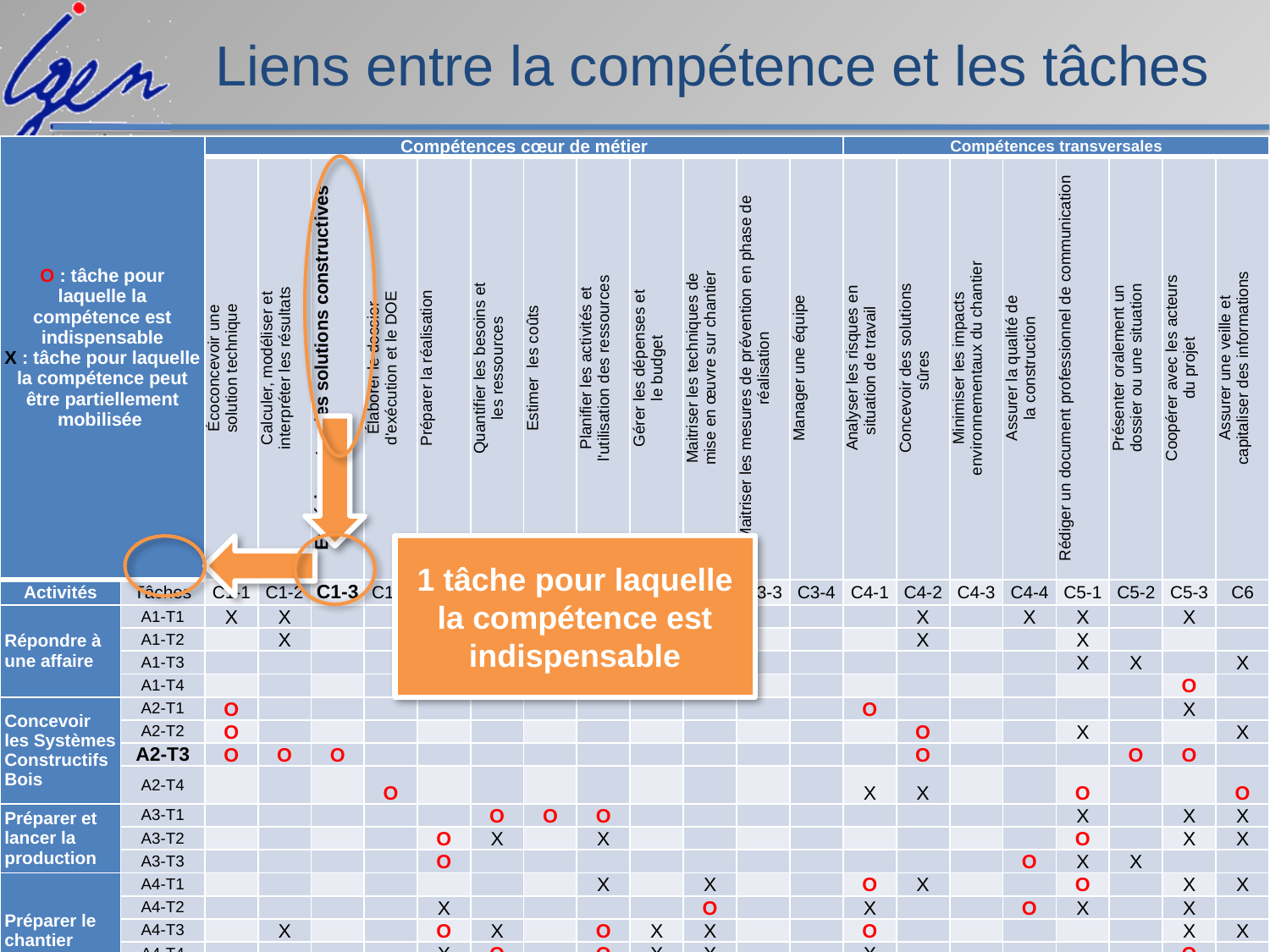

# Liens entre la compétence et les tâches
| O : tâche pour laquelle la compétence est indispensable X : tâche pour laquelle la compétence peut être partiellement mobilisée |  | Compétences cœur de métier |  |  |  |  |  |  |  |  |  |  |  | Compétences transversales |  |  |  |  |  |  |  |
| --- | --- | --- | --- | --- | --- | --- | --- | --- | --- | --- | --- | --- | --- | --- | --- | --- | --- | --- | --- | --- | --- |
|  |  | Écoconcevoir une solution technique | Calculer, modéliser et interpréter les résultats | Expérimenter des solutions constructives | Élaborer le dossier d'exécution et le DOE | Préparer la réalisation | Quantifier les besoins et les ressources | Estimer les coûts | Planifier les activités et l'utilisation des ressources | Gérer les dépenses et le budget | Maitriser les techniques de mise en œuvre sur chantier | Maitriser les mesures de prévention en phase de réalisation | Manager une équipe | Analyser les risques en situation de travail | Concevoir des solutions sûres | Minimiser les impacts environnementaux du chantier | Assurer la qualité de la construction | Rédiger un document professionnel de communication | Présenter oralement un dossier ou une situation | Coopérer avec les acteurs du projet | Assurer une veille et capitaliser des informations |
| Activités | Tâches | C1-1 | C1-2 | C1-3 | C1-4 | C2-1 | C2-2 | C2-3 | C2-4 | C3-1 | C3-2 | C3-3 | C3-4 | C4-1 | C4-2 | C4-3 | C4-4 | C5-1 | C5-2 | C5-3 | C6 |
| Répondre à une affaire | A1-T1 | x | x |  |  |  | o |  | x |  | x |  |  |  | x |  | x | x |  | x |  |
|  | A1-T2 |  | x |  |  |  |  |  |  |  | x |  |  |  | x |  |  | x |  |  |  |
|  | A1-T3 |  |  |  |  |  | o | o | o |  |  |  |  |  |  |  |  | x | X |  | x |
|  | A1-T4 |  |  |  |  |  |  | o |  |  |  |  |  |  |  |  |  |  |  | o |  |
| Concevoir les Systèmes Constructifs Bois | A2-T1 | o |  |  |  |  |  |  |  |  |  |  |  | o |  |  |  |  |  | x |  |
|  | A2-T2 | o |  |  |  |  |  |  |  |  |  |  |  |  | o |  |  | x |  |  | x |
|  | A2-T3 | o | o | o |  |  |  |  |  |  |  |  |  |  | o |  |  |  | o | o |  |
|  | A2-T4 |  |  |  | o |  |  |  |  |  |  |  |  | x | x |  |  | o |  |  | o |
| Préparer et lancer la production | A3-T1 |  |  |  |  |  | o | o | o |  |  |  |  |  |  |  |  | x |  | x | x |
|  | A3-T2 |  |  |  |  | o | x |  | x |  |  |  |  |  |  |  |  | o |  | x | x |
|  | A3-T3 |  |  |  |  | o |  |  |  |  |  |  |  |  |  |  | o | x | X |  |  |
| Préparer le chantier | A4-T1 |  |  |  |  |  |  |  | x |  | x |  |  | o | x |  |  | o |  | x | x |
|  | A4-T2 |  |  |  |  | x |  |  |  |  | o |  |  | x |  |  | o | x |  | x |  |
|  | A4-T3 |  | x |  |  | o | x |  | o | x | x |  |  | o |  |  |  |  |  | x | x |
|  | A4-T4 |  |  |  |  | x | o |  | o | x | x |  |  | x |  |  |  |  |  | o |  |
|  | A4-T5 |  |  |  |  |  |  |  |  |  |  |  |  | x | o |  | o |  |  |  | x |
| Conduire le chantier | A5-T1 |  |  |  |  |  |  |  |  |  | x | x | o | x |  | x |  |  | o | o |  |
|  | A5-T2 |  |  |  |  |  |  |  | x | o | o | o | x | x |  | o | o | x |  | x | x |
|  | A5-T3 |  |  |  |  | x | x |  | x | x | x | o | o | x |  | x | x |  |  | x |  |
|  | A5-T4 |  |  |  | o |  |  |  |  |  |  |  |  |  |  |  |  | o |  |  | o |
|  | A5-T5 | x |  |  |  |  | x |  |  |  | o |  | x |  |  | o |  |  |  | x | x |

1 tâche pour laquelle la compétence est indispensable